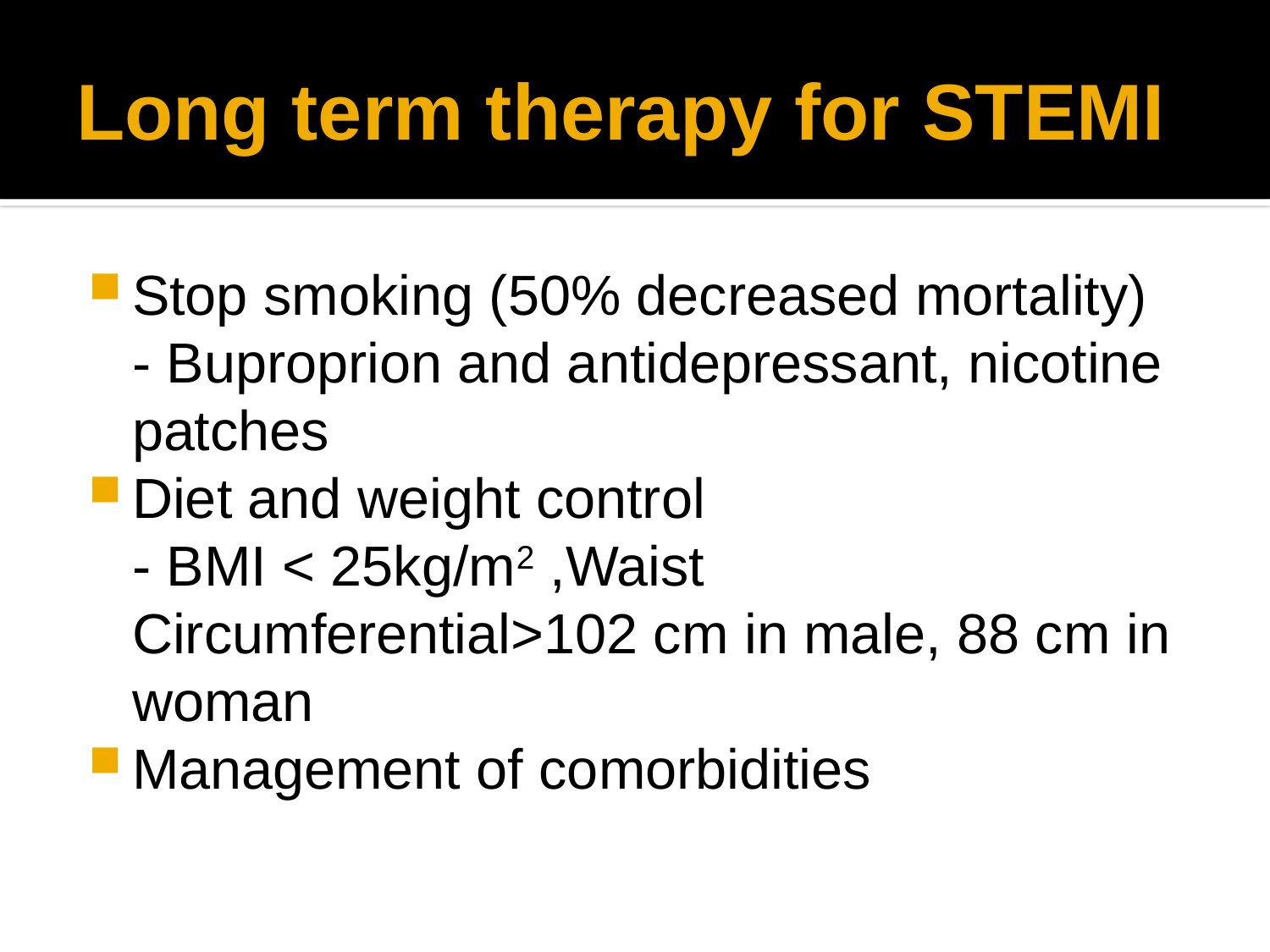

# Long term therapy for STEMI
Stop smoking (50% decreased mortality)
	- Buproprion and antidepressant, nicotine patches
Diet and weight control
	- BMI < 25kg/m2 ,Waist Circumferential>102 cm in male, 88 cm in woman
Management of comorbidities